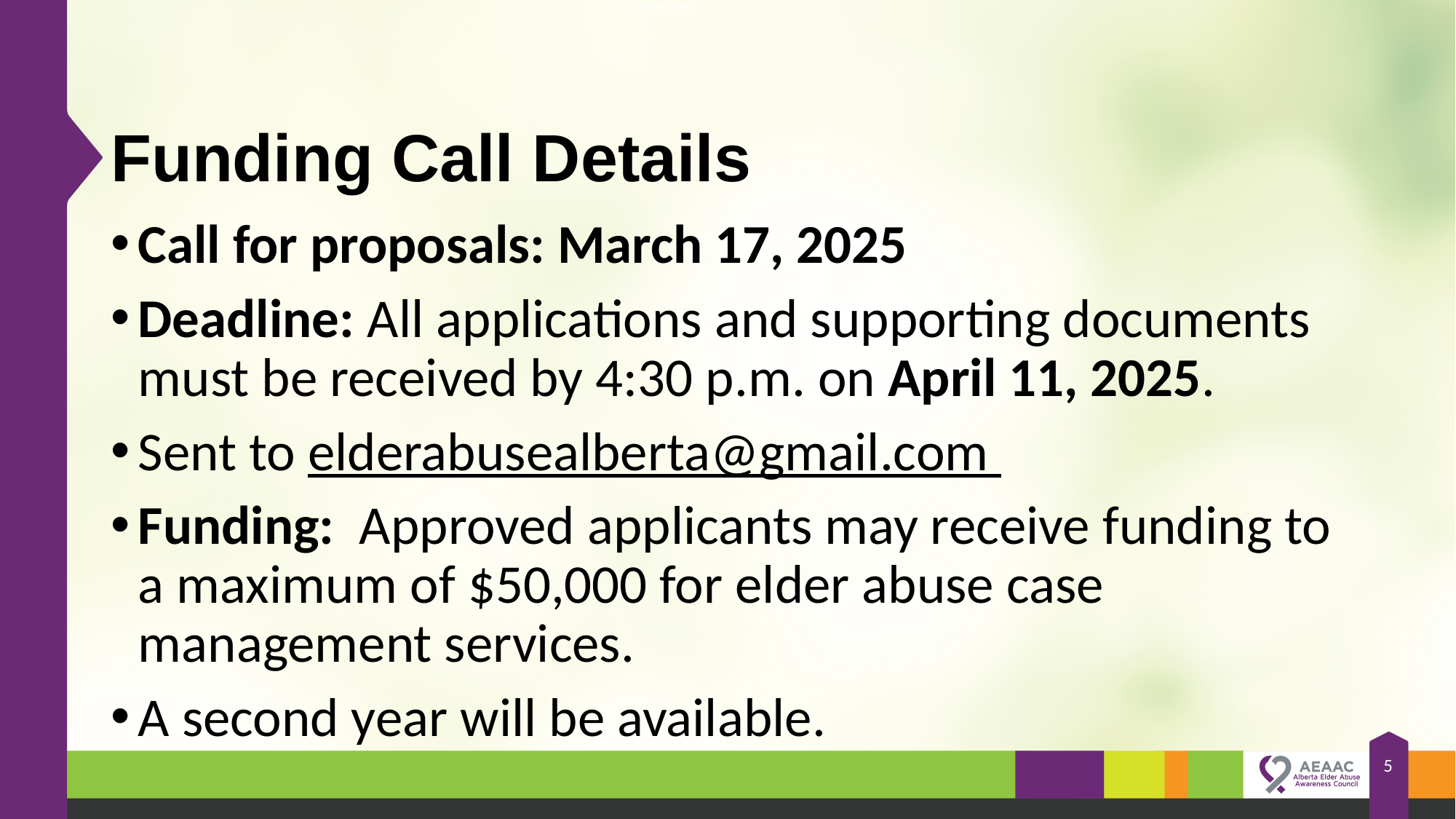

# Funding Call Details
Call for proposals: March 17, 2025
Deadline: All applications and supporting documents must be received by 4:30 p.m. on April 11, 2025.
Sent to elderabusealberta@gmail.com
Funding:  Approved applicants may receive funding to a maximum of $50,000 for elder abuse case management services.
A second year will be available.

5